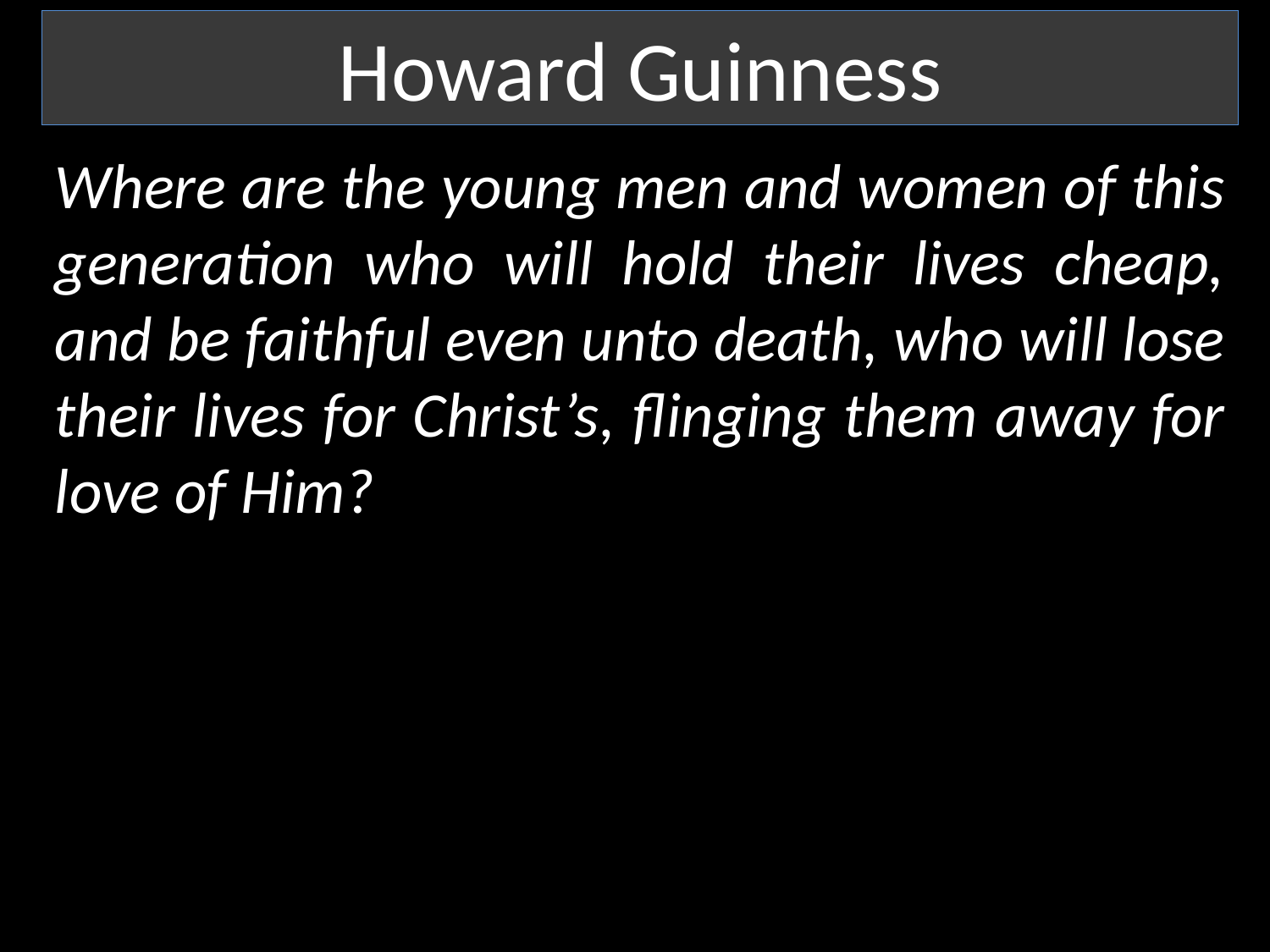

Howard Guinness
Where are the young men and women of this generation who will hold their lives cheap, and be faithful even unto death, who will lose their lives for Christ’s, flinging them away for love of Him?